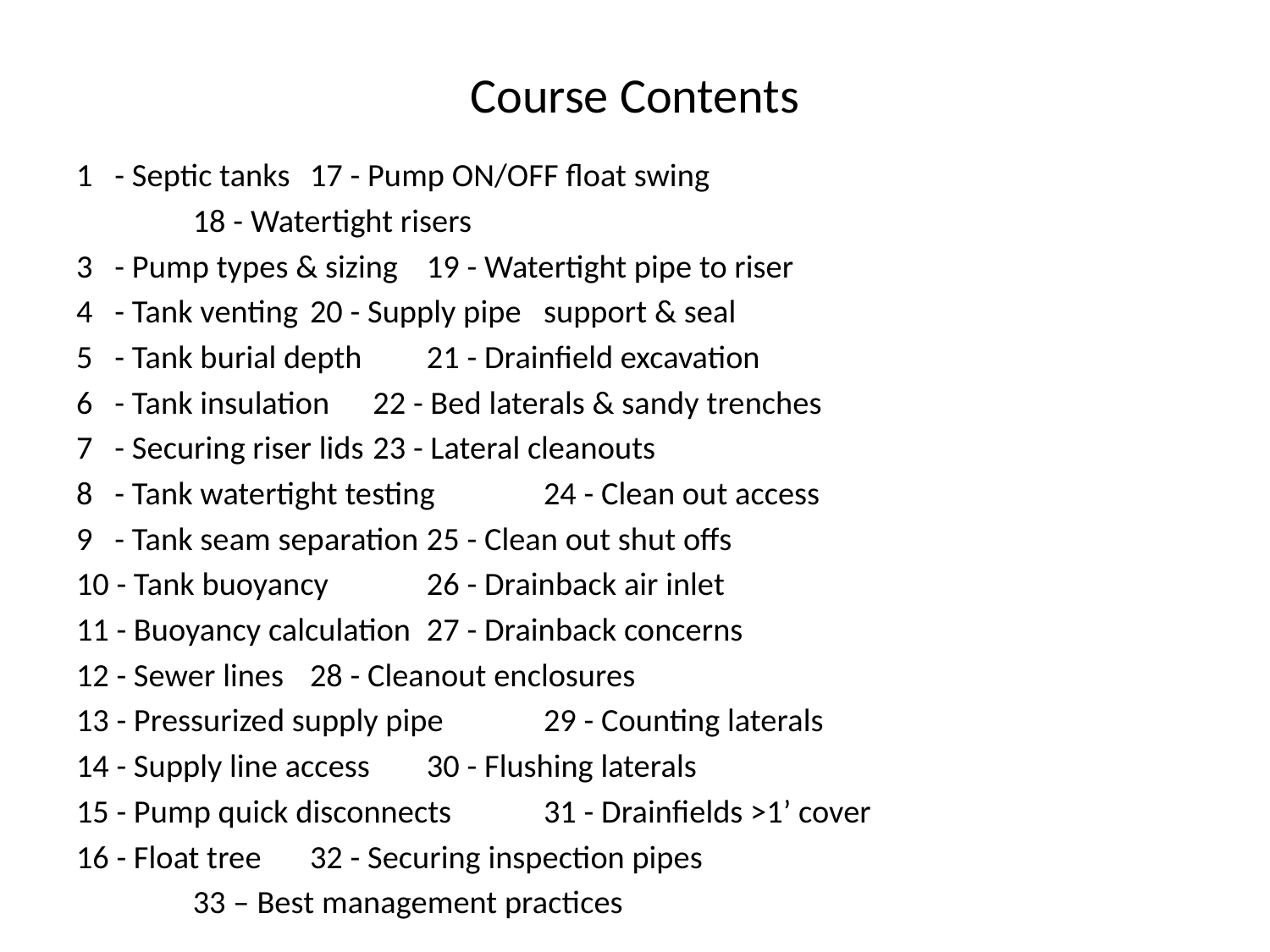

# Course Contents
1   - Septic tanks				17 - Pump ON/OFF float swing
					18 - Watertight risers
3   - Pump types & sizing			19 - Watertight pipe to riser
4   - Tank venting				20 - Supply pipe	support & seal
5   - Tank burial depth			21 - Drainfield excavation
6   - Tank insulation			22 - Bed laterals & sandy trenches
7   - Securing riser lids			23 - Lateral cleanouts
8   - Tank watertight testing			24 - Clean out access
9   - Tank seam separation			25 - Clean out shut offs
10 - Tank buoyancy			26 - Drainback air inlet
11 - Buoyancy calculation			27 - Drainback concerns
12 - Sewer lines				28 - Cleanout enclosures
13 - Pressurized supply pipe			29 - Counting laterals
14 - Supply line access 			30 - Flushing laterals
15 - Pump quick disconnects 		31 - Drainfields >1’ cover
16 - Float tree 				32 - Securing inspection pipes
					33 – Best management practices